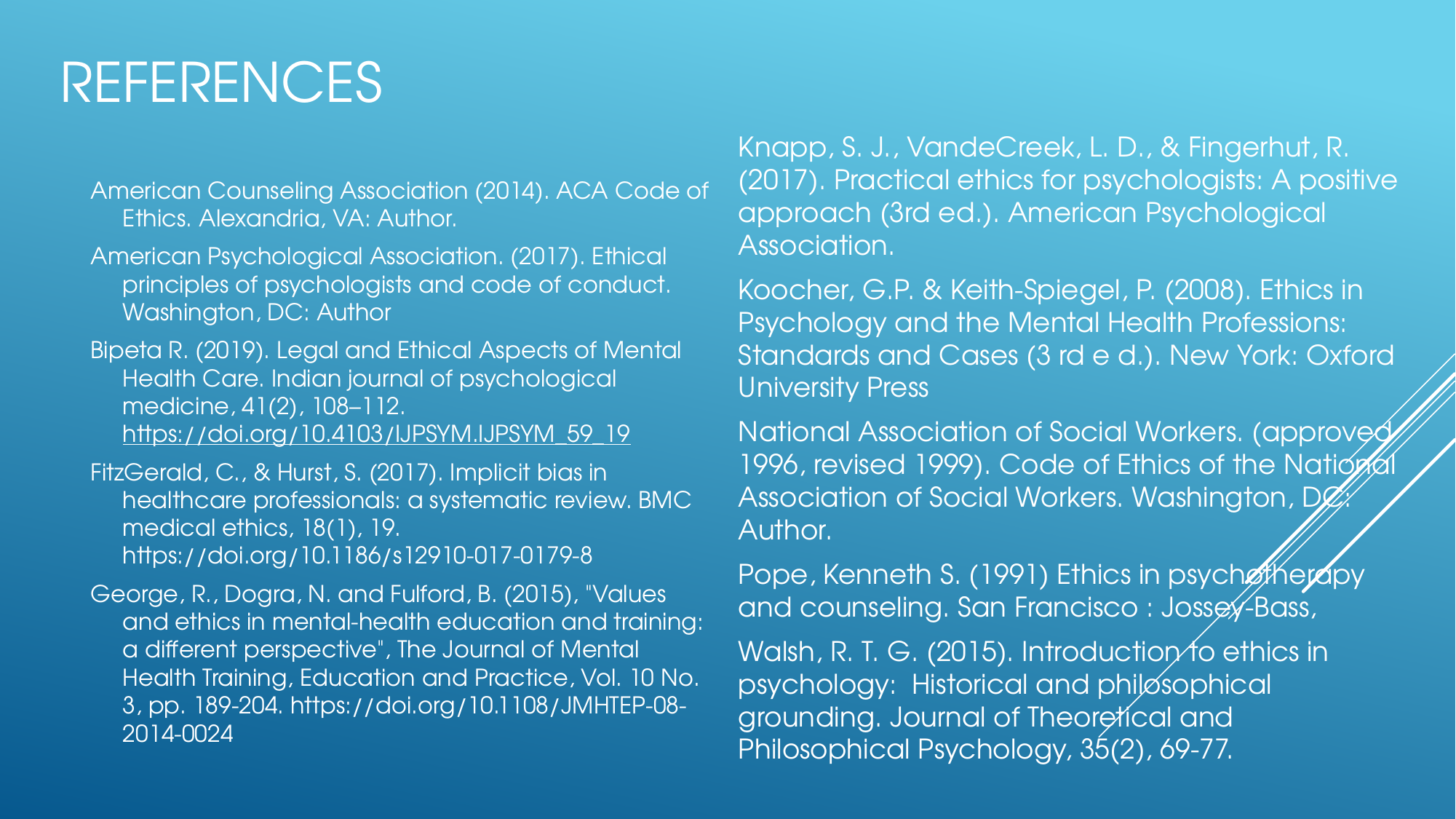

# References
Knapp, S. J., VandeCreek, L. D., & Fingerhut, R. (2017). Practical ethics for psychologists: A positive approach (3rd ed.). American Psychological Association.
Koocher, G.P. & Keith-Spiegel, P. (2008). Ethics in Psychology and the Mental Health Professions: Standards and Cases (3 rd e d.). New York: Oxford University Press
National Association of Social Workers. (approved 1996, revised 1999). Code of Ethics of the National Association of Social Workers. Washington, DC: Author.
Pope, Kenneth S. (1991) Ethics in psychotherapy and counseling. San Francisco : Jossey-Bass,
Walsh, R. T. G. (2015). Introduction to ethics in psychology:  Historical and philosophical grounding. Journal of Theoretical and Philosophical Psychology, 35(2), 69-77.

American Counseling Association (2014). ACA Code of Ethics. Alexandria, VA: Author.
American Psychological Association. (2017). Ethical principles of psychologists and code of conduct. Washington, DC: Author
Bipeta R. (2019). Legal and Ethical Aspects of Mental Health Care. Indian journal of psychological medicine, 41(2), 108–112. https://doi.org/10.4103/IJPSYM.IJPSYM_59_19
FitzGerald, C., & Hurst, S. (2017). Implicit bias in healthcare professionals: a systematic review. BMC medical ethics, 18(1), 19. https://doi.org/10.1186/s12910-017-0179-8
George, R., Dogra, N. and Fulford, B. (2015), "Values and ethics in mental-health education and training: a different perspective", The Journal of Mental Health Training, Education and Practice, Vol. 10 No. 3, pp. 189-204. https://doi.org/10.1108/JMHTEP-08-2014-0024